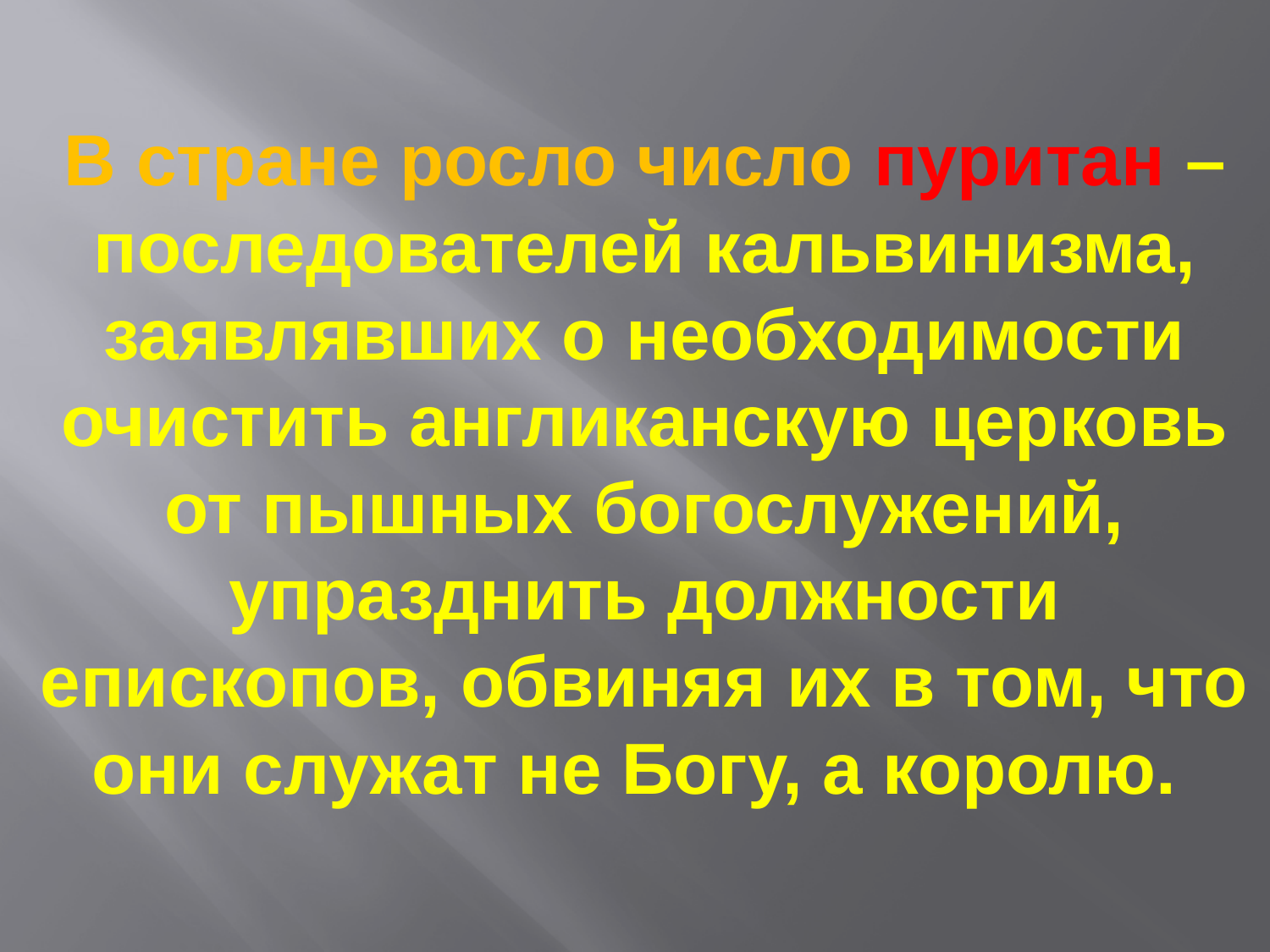

# В стране росло число пуритан – последователей кальвинизма, заявлявших о необходимости очистить англиканскую церковь от пышных богослужений, упразднить должности епископов, обвиняя их в том, что они служат не Богу, а королю.